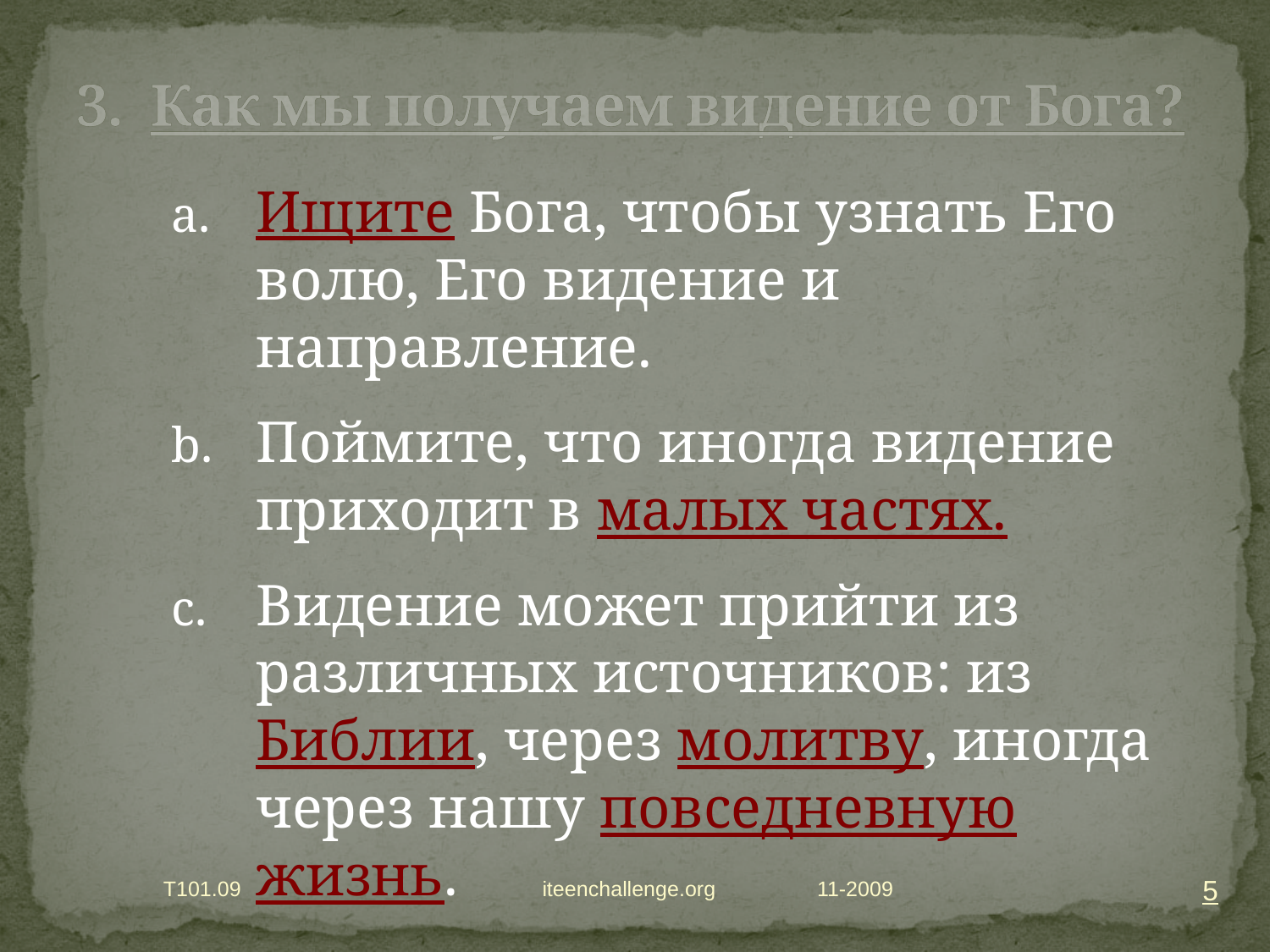

# 3.  Как мы получаем видение от Бога?
Ищите Бога, чтобы узнать Его волю, Его видение и направление.
Поймите, что иногда видение приходит в малых частях.
Видение может прийти из различных источников: из Библии, через молитву, иногда через нашу повседневную жизнь.
5
T101.09                                                   iteenchallenge.org
11-2009